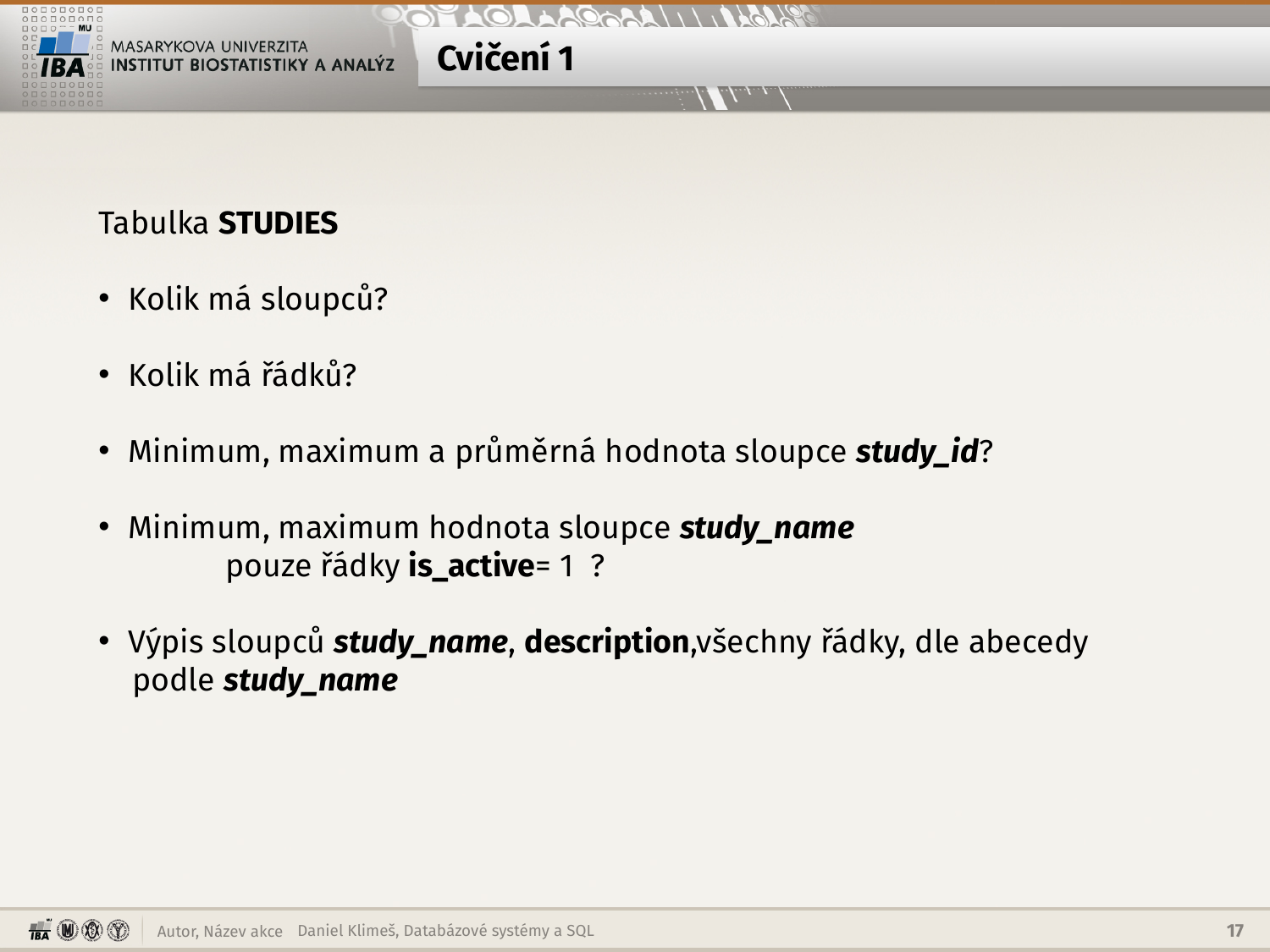

# Cvičení 1
Tabulka STUDIES

Kolik má sloupců?

Kolik má řádků?

Minimum, maximum a průměrná hodnota sloupce study_id?

Minimum, maximum hodnota sloupce study_name
	pouze řádky is_active= 1  ?

Výpis sloupců study_name, description,všechny řádky, dle abecedy
    podle study_name

Daniel Klimeš, Databázové systémy a SQL
17